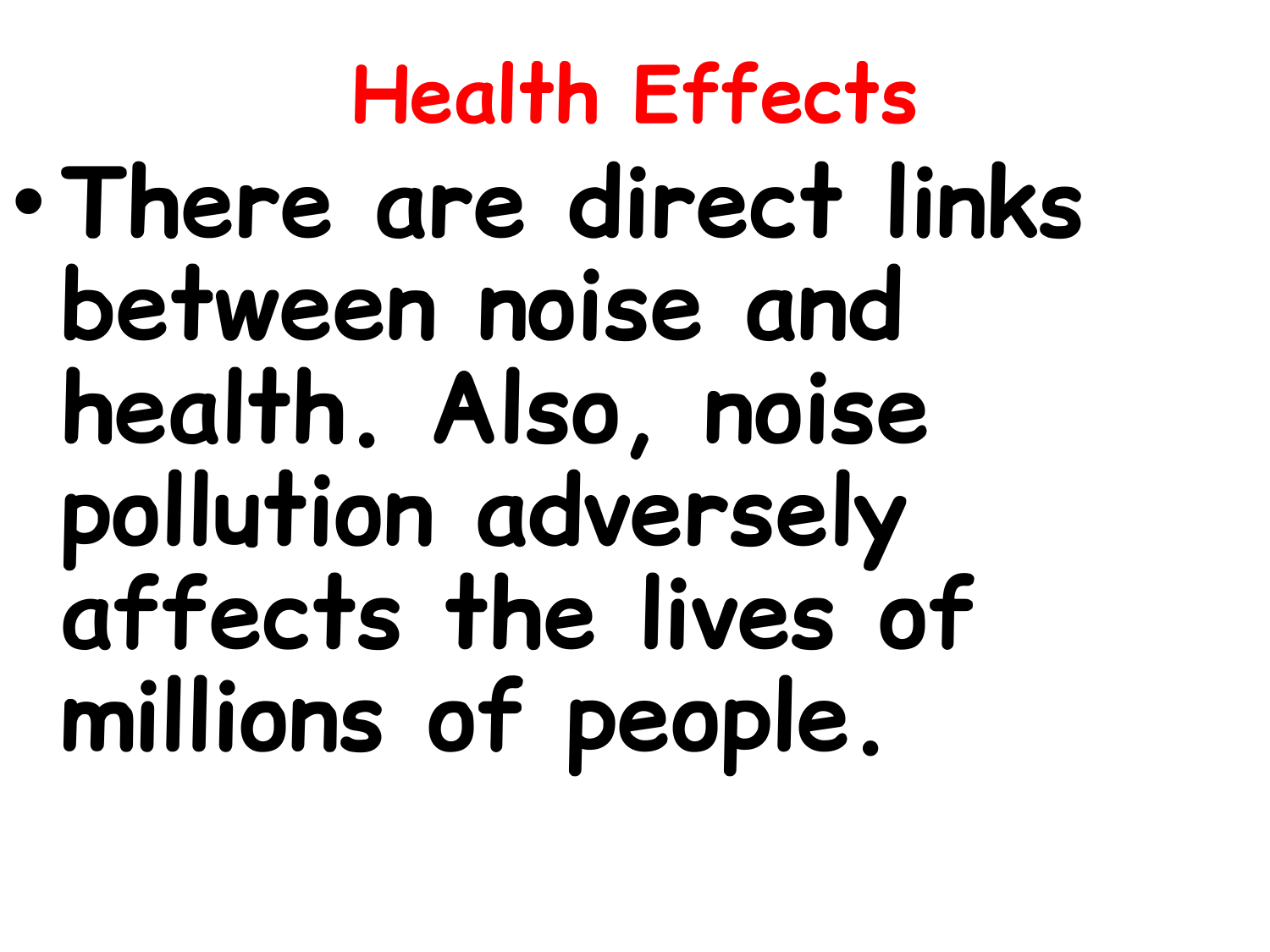

Health Effects
There are direct links between noise and health. Also, noise pollution adversely affects the lives of millions of people.